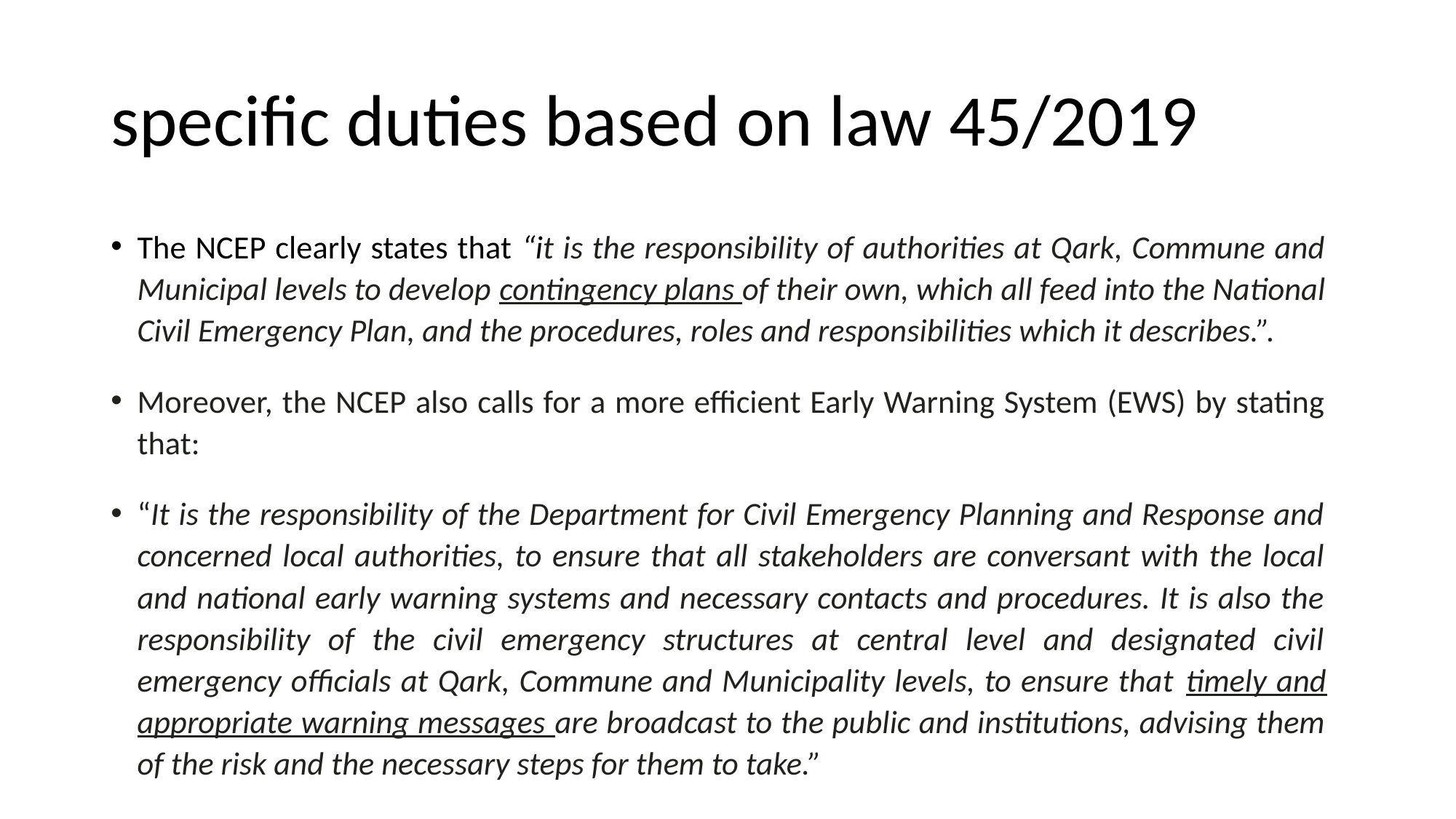

# specific duties based on law 45/2019
The NCEP clearly states that “it is the responsibility of authorities at Qark, Commune and Municipal levels to develop contingency plans of their own, which all feed into the National Civil Emergency Plan, and the procedures, roles and responsibilities which it describes.”.
Moreover, the NCEP also calls for a more efficient Early Warning System (EWS) by stating that:
“It is the responsibility of the Department for Civil Emergency Planning and Response and concerned local authorities, to ensure that all stakeholders are conversant with the local and national early warning systems and necessary contacts and procedures. It is also the responsibility of the civil emergency structures at central level and designated civil emergency officials at Qark, Commune and Municipality levels, to ensure that timely and appropriate warning messages are broadcast to the public and institutions, advising them of the risk and the necessary steps for them to take.”